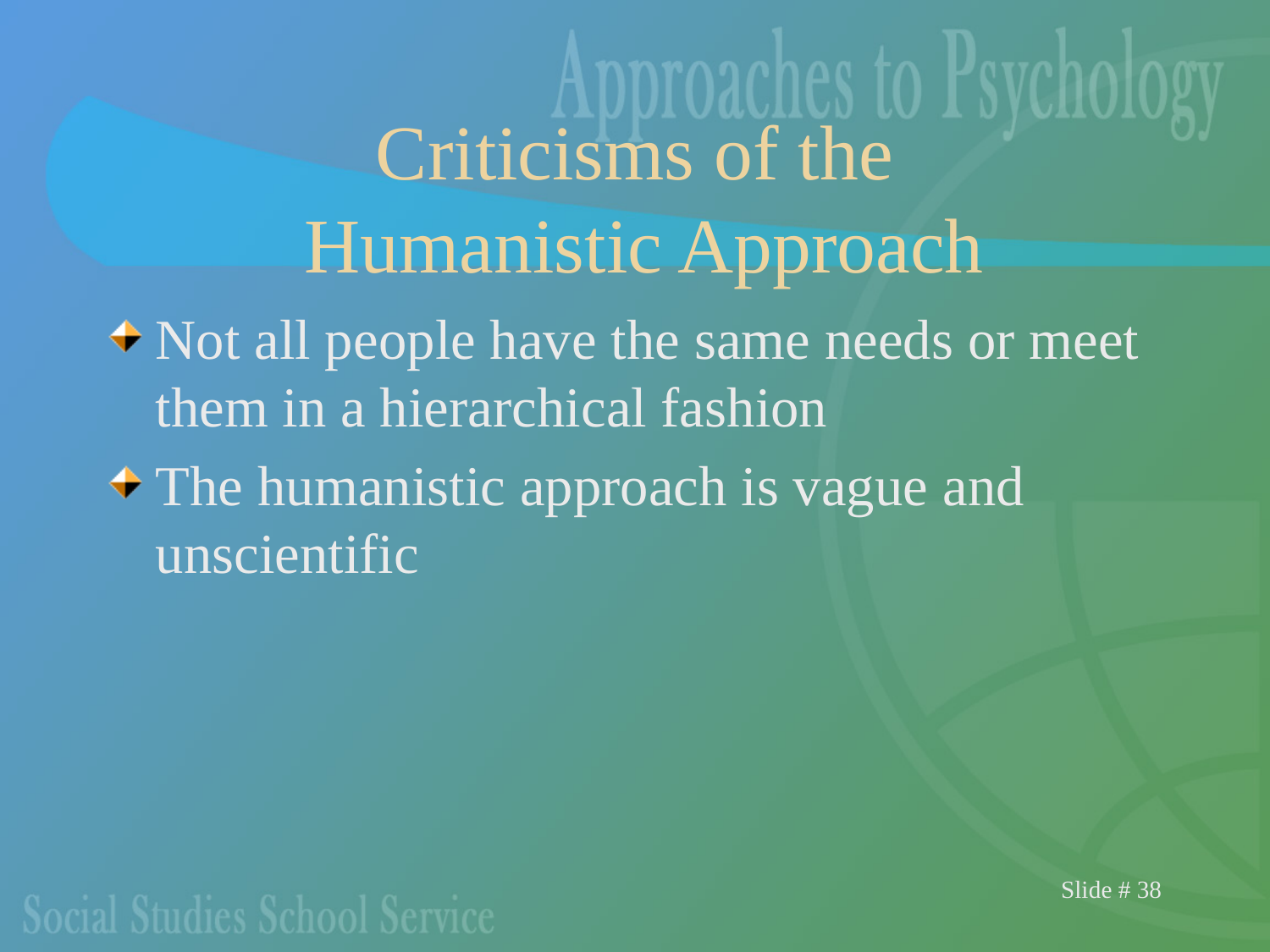

# Criticisms of the Humanistic Approach
Not all people have the same needs or meet them in a hierarchical fashion
The humanistic approach is vague and unscientific
Slide # 38